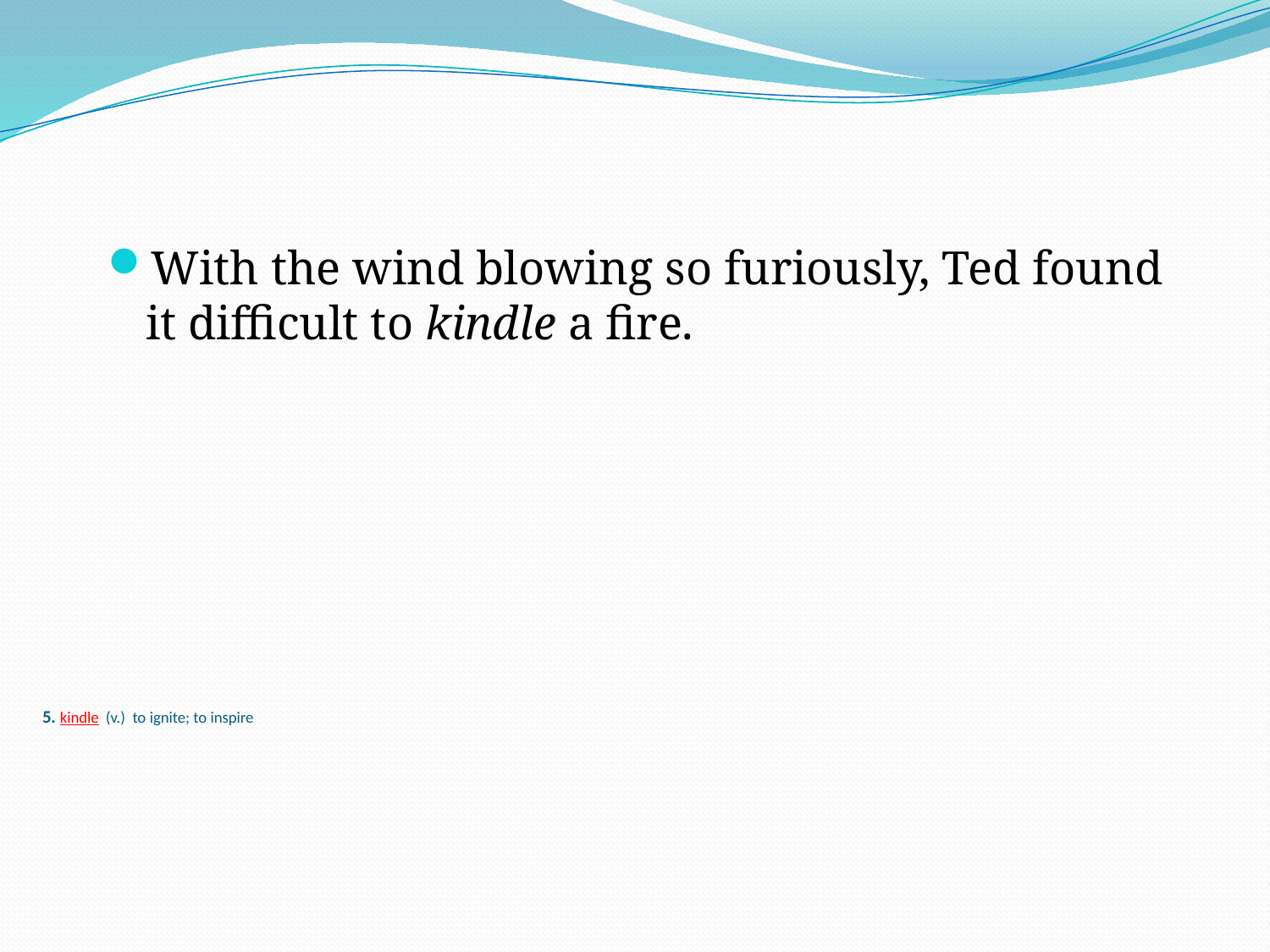

With the wind blowing so furiously, Ted found it difficult to kindle a fire.
# 5. kindle  (v.)  to ignite; to inspire